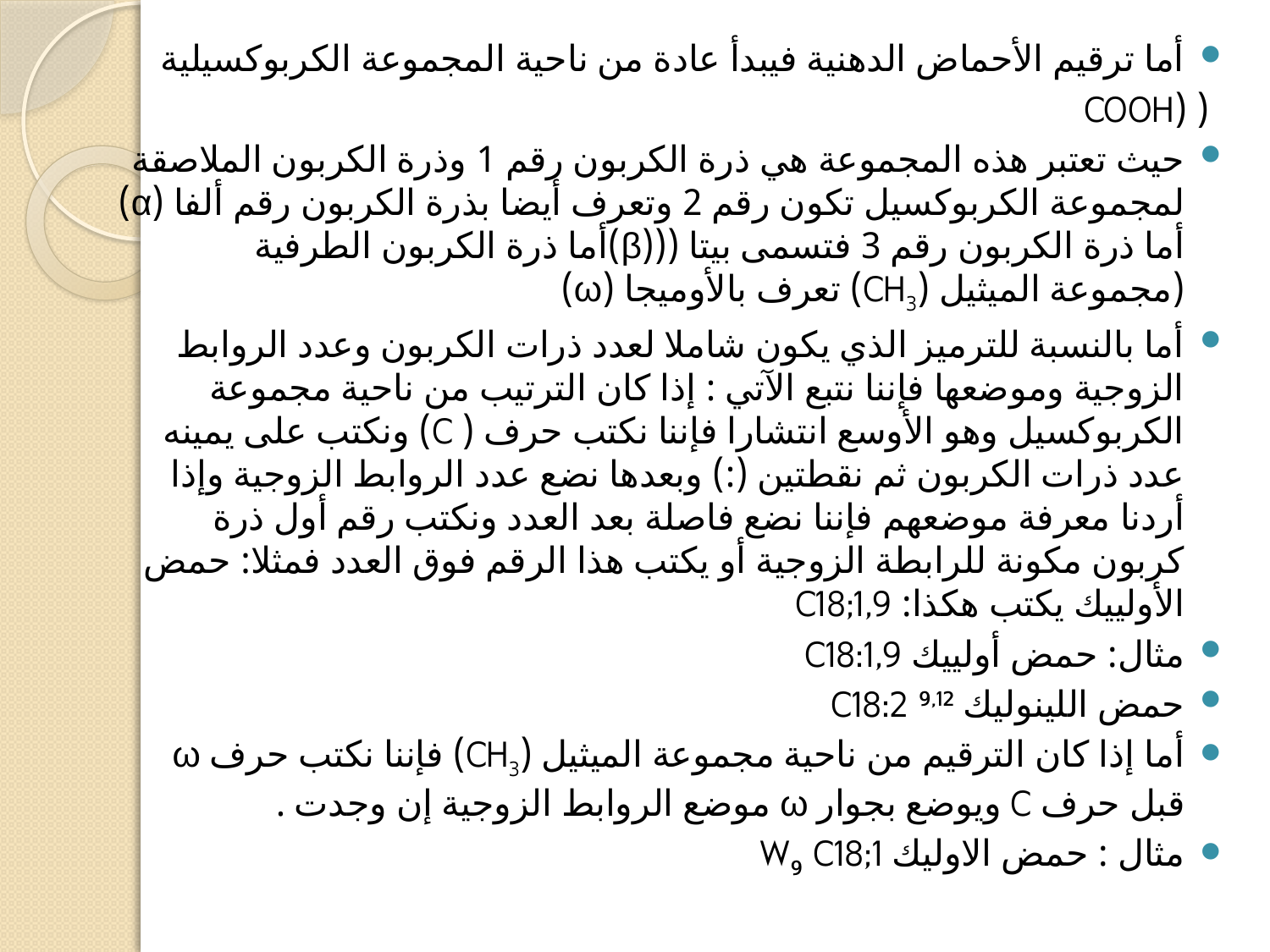

أما ترقيم الأحماض الدهنية فيبدأ عادة من ناحية المجموعة الكربوكسيلية
 ( (COOH
حيث تعتبر هذه المجموعة هي ذرة الكربون رقم 1 وذرة الكربون الملاصقة لمجموعة الكربوكسيل تكون رقم 2 وتعرف أيضا بذرة الكربون رقم ألفا (α) أما ذرة الكربون رقم 3 فتسمى بيتا (((β)أما ذرة الكربون الطرفية (مجموعة الميثيل (CH3) تعرف بالأوميجا (ω)
أما بالنسبة للترميز الذي يكون شاملا لعدد ذرات الكربون وعدد الروابط الزوجية وموضعها فإننا نتبع الآتي : إذا كان الترتيب من ناحية مجموعة الكربوكسيل وهو الأوسع انتشارا فإننا نكتب حرف ( C) ونكتب على يمينه عدد ذرات الكربون ثم نقطتين (:) وبعدها نضع عدد الروابط الزوجية وإذا أردنا معرفة موضعهم فإننا نضع فاصلة بعد العدد ونكتب رقم أول ذرة كربون مكونة للرابطة الزوجية أو يكتب هذا الرقم فوق العدد فمثلا: حمض الأولييك يكتب هكذا: C18;1,9
مثال: حمض أولييك C18:1,9
حمض اللينوليك C18:2 9,12
أما إذا كان الترقيم من ناحية مجموعة الميثيل (CH3) فإننا نكتب حرف ω قبل حرف C ويوضع بجوار ω موضع الروابط الزوجية إن وجدت .
مثال : حمض الاوليك W9 C18;1